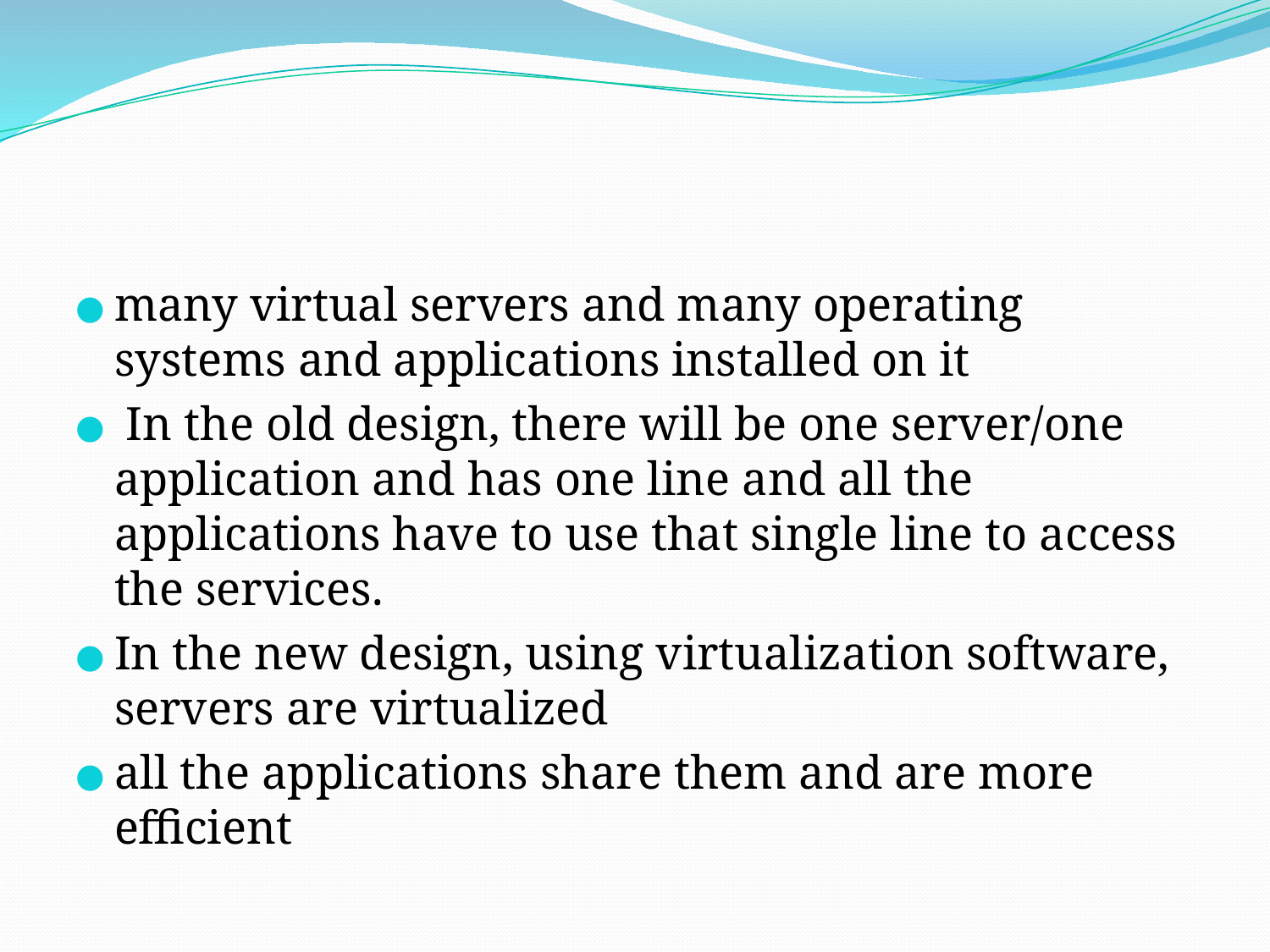

#
many virtual servers and many operating systems and applications installed on it
 In the old design, there will be one server/one application and has one line and all the applications have to use that single line to access the services.
In the new design, using virtualization software, servers are virtualized
all the applications share them and are more efficient